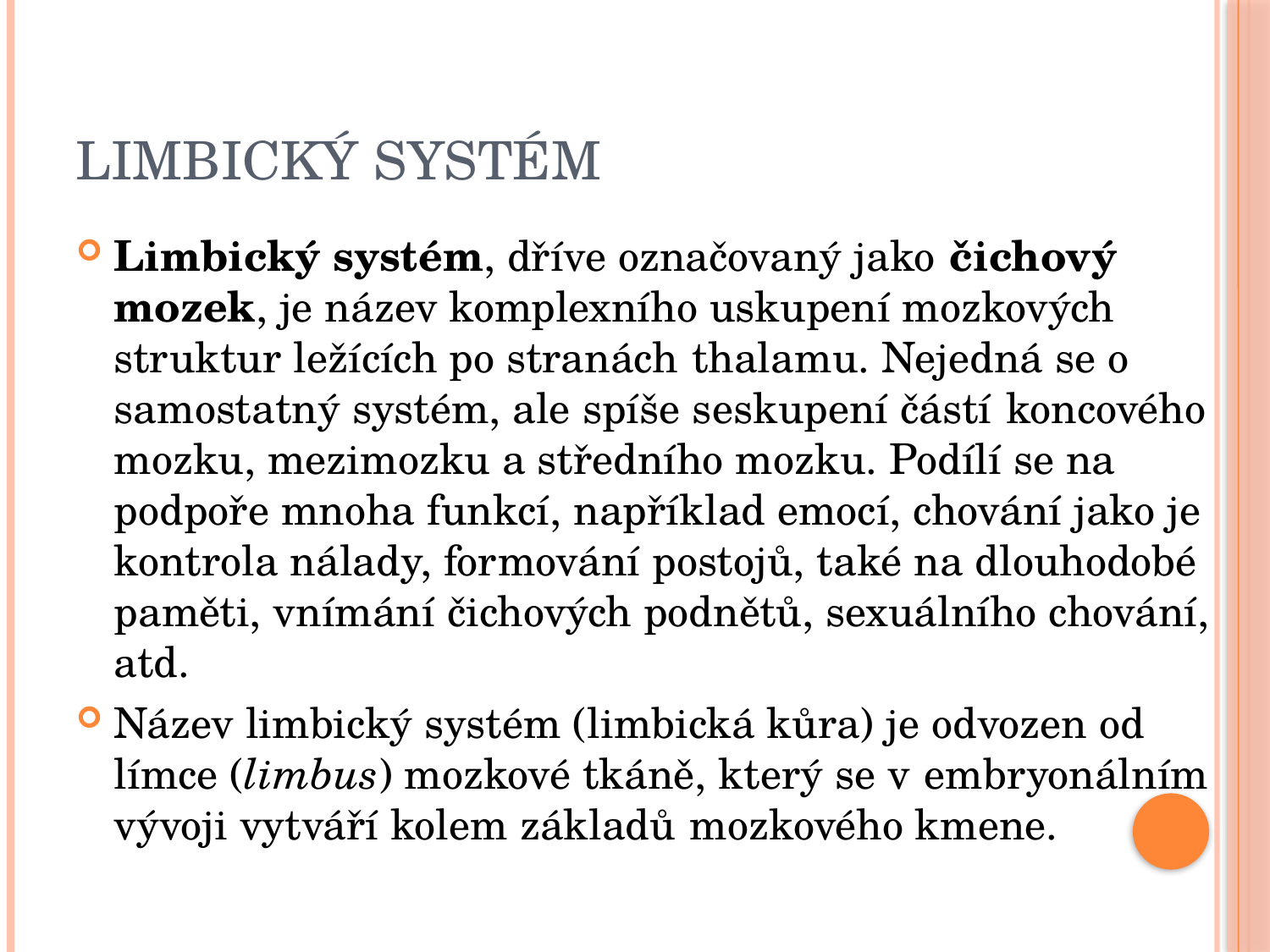

# Limbický systém
Limbický systém, dříve označovaný jako čichový mozek, je název komplexního uskupení mozkových struktur ležících po stranách thalamu. Nejedná se o samostatný systém, ale spíše seskupení částí koncového mozku, mezimozku a středního mozku. Podílí se na podpoře mnoha funkcí, například emocí, chování jako je kontrola nálady, formování postojů, také na dlouhodobé paměti, vnímání čichových podnětů, sexuálního chování, atd.
Název limbický systém (limbická kůra) je odvozen od límce (limbus) mozkové tkáně, který se v embryonálním vývoji vytváří kolem základů mozkového kmene.